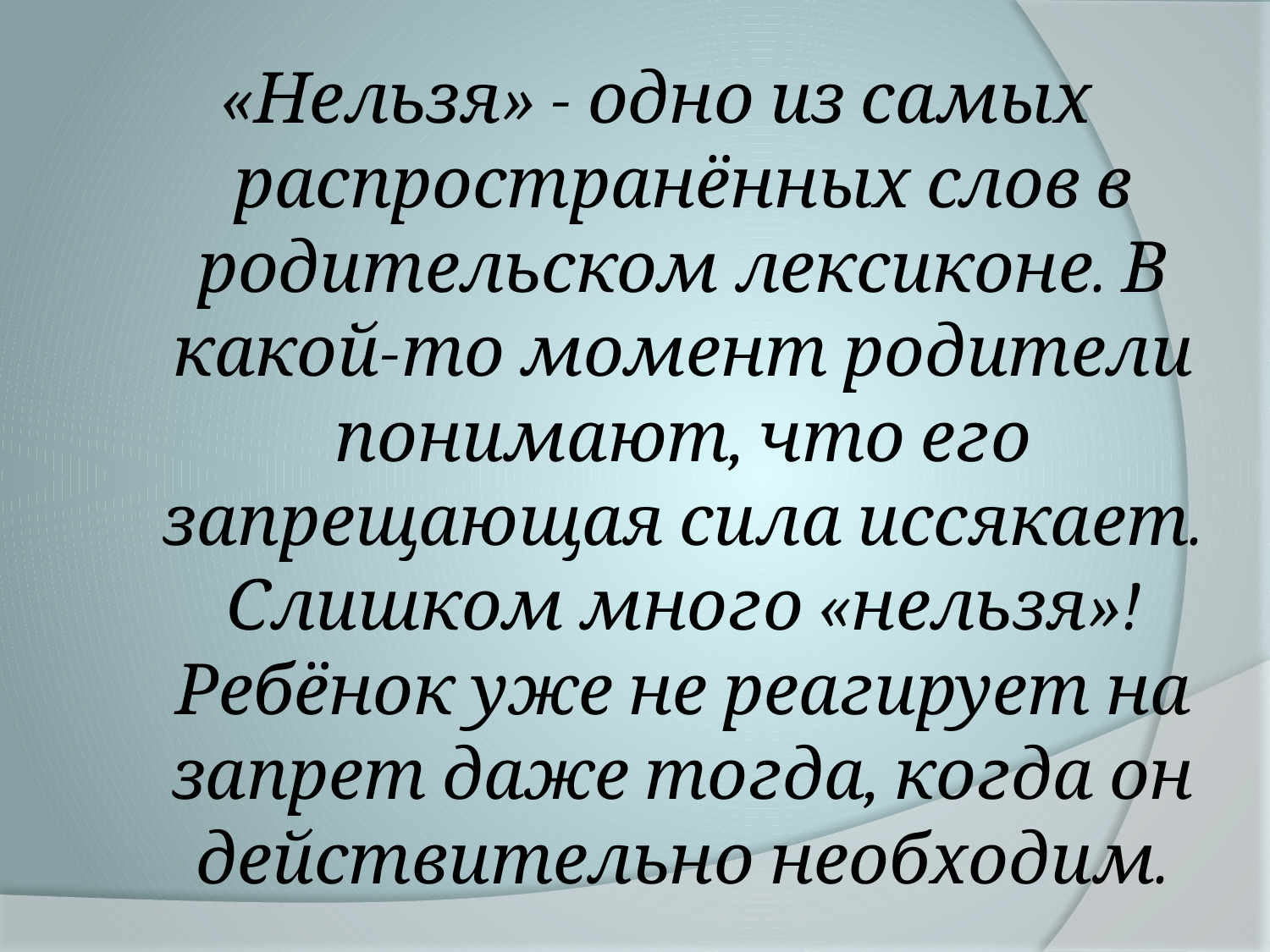

«Нельзя» - одно из самых распространённых слов в родительском лексиконе. В какой-то момент родители понимают, что его запрещающая сила иссякает. Слишком много «нельзя»! Ребёнок уже не реагирует на запрет даже тогда, когда он действительно необходим.